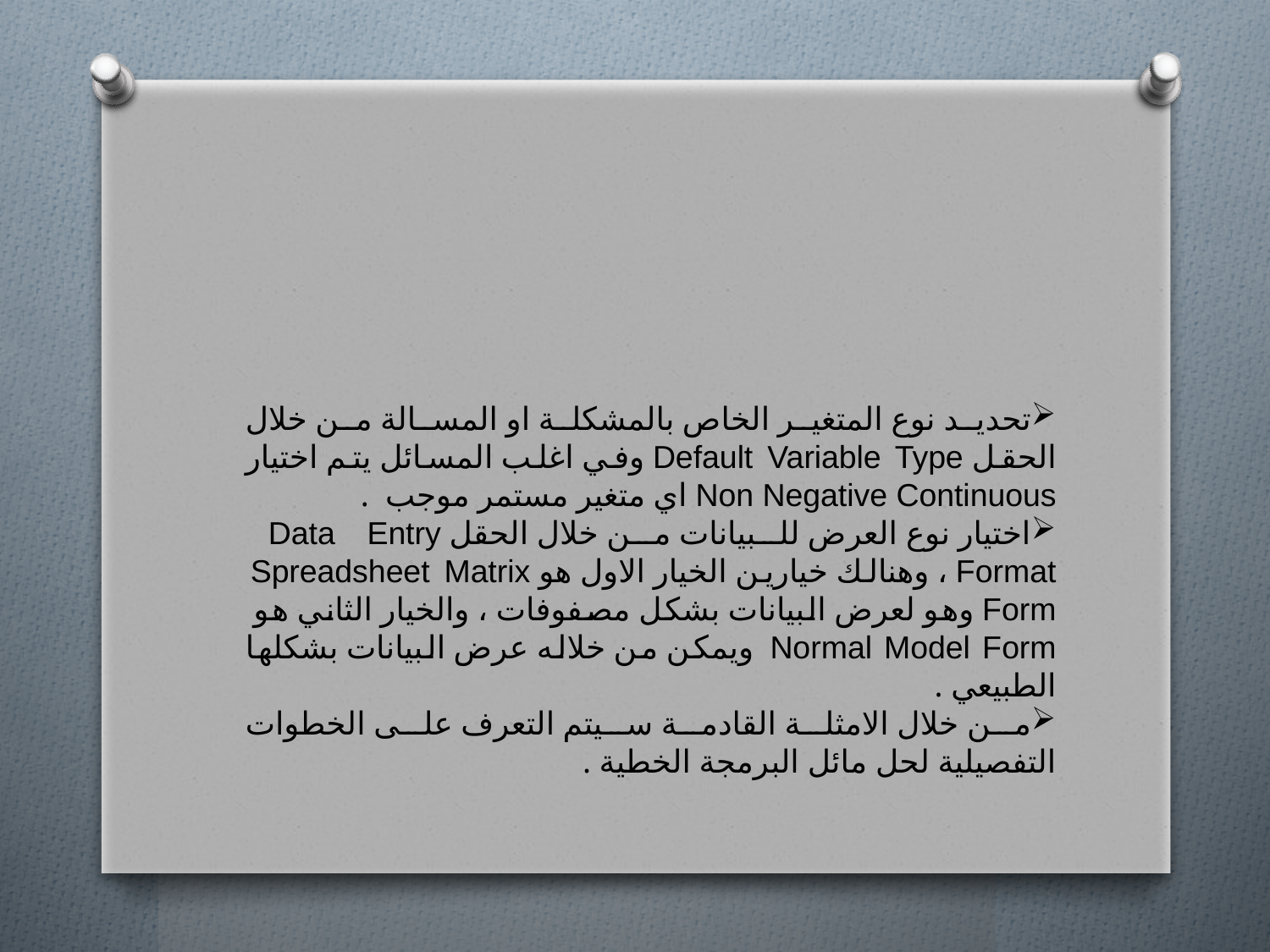

#

تحديد نوع المتغير الخاص بالمشكلة او المسالة من خلال الحقل Default Variable Type وفي اغلب المسائل يتم اختيار Non Negative Continuous اي متغير مستمر موجب  .
اختيار نوع العرض للبيانات من خلال الحقل Data Entry Format ، وهنالك خيارين الخيار الاول هو Spreadsheet Matrix Form وهو لعرض البيانات بشكل مصفوفات ، والخيار الثاني هو  Normal Model Form  ويمكن من خلاله عرض البيانات بشكلها الطبيعي .
من خلال الامثلة القادمة سيتم التعرف على الخطوات التفصيلية لحل مائل البرمجة الخطية .